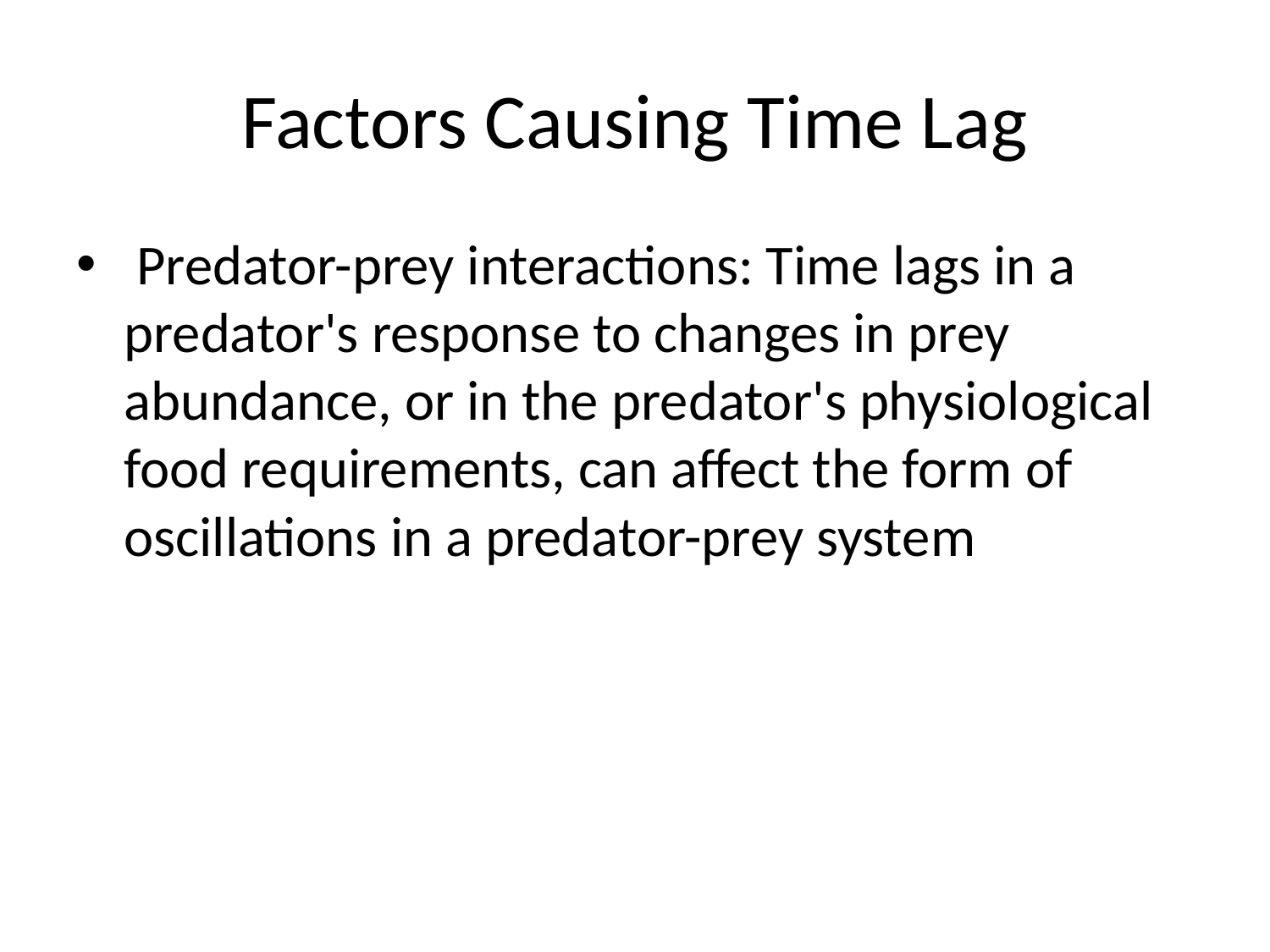

# Factors Causing Time Lag
 Predator-prey interactions: Time lags in a predator's response to changes in prey abundance, or in the predator's physiological food requirements, can affect the form of oscillations in a predator-prey system